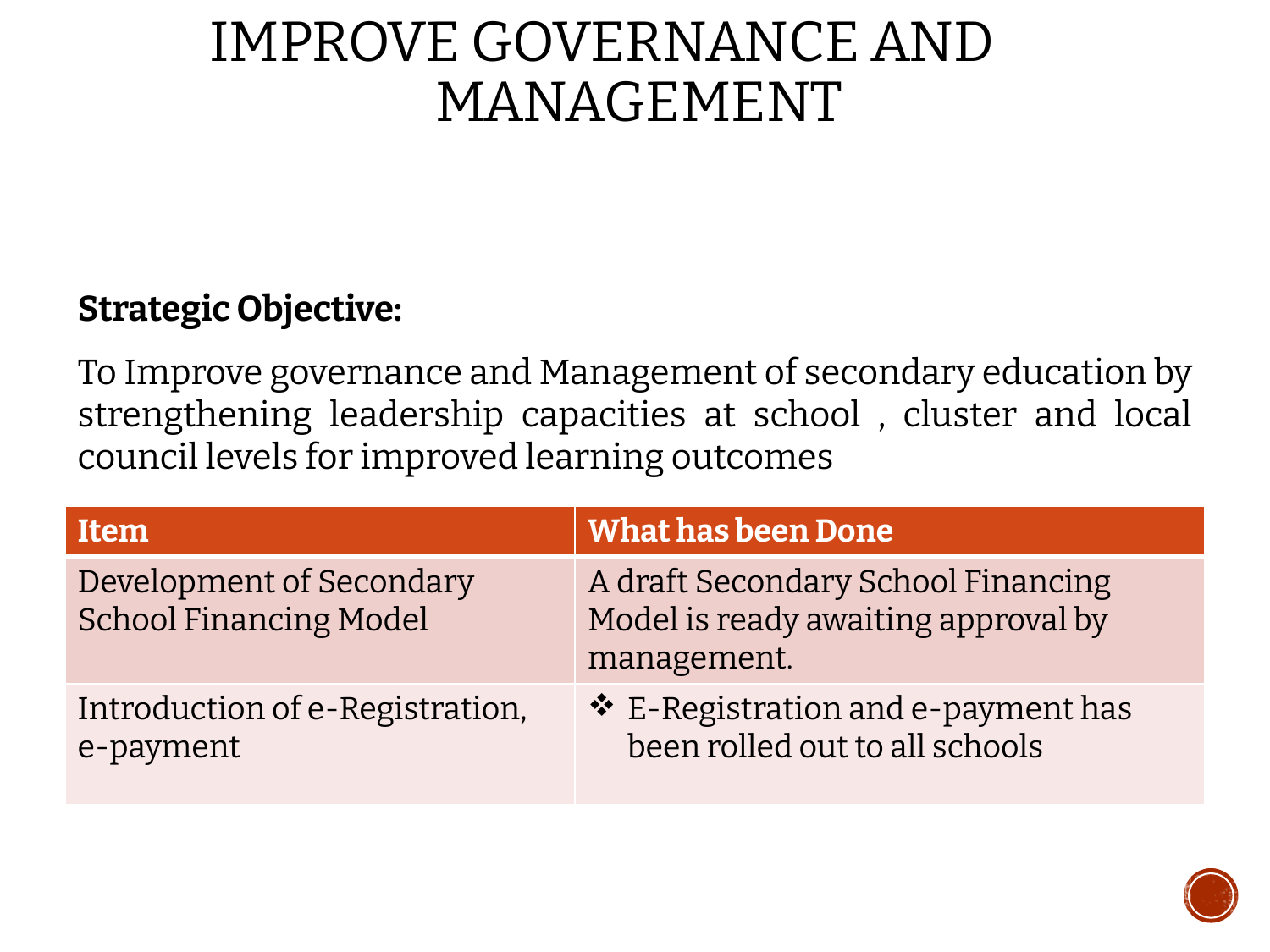

# IMPROVE GOVERNANCE AND MANAGEMENT
Strategic Objective:
To Improve governance and Management of secondary education by strengthening leadership capacities at school , cluster and local council levels for improved learning outcomes

| Item | What has been Done |
| --- | --- |
| Development of Secondary School Financing Model | A draft Secondary School Financing Model is ready awaiting approval by management. |
| Introduction of e-Registration, e-payment | E-Registration and e-payment has been rolled out to all schools |